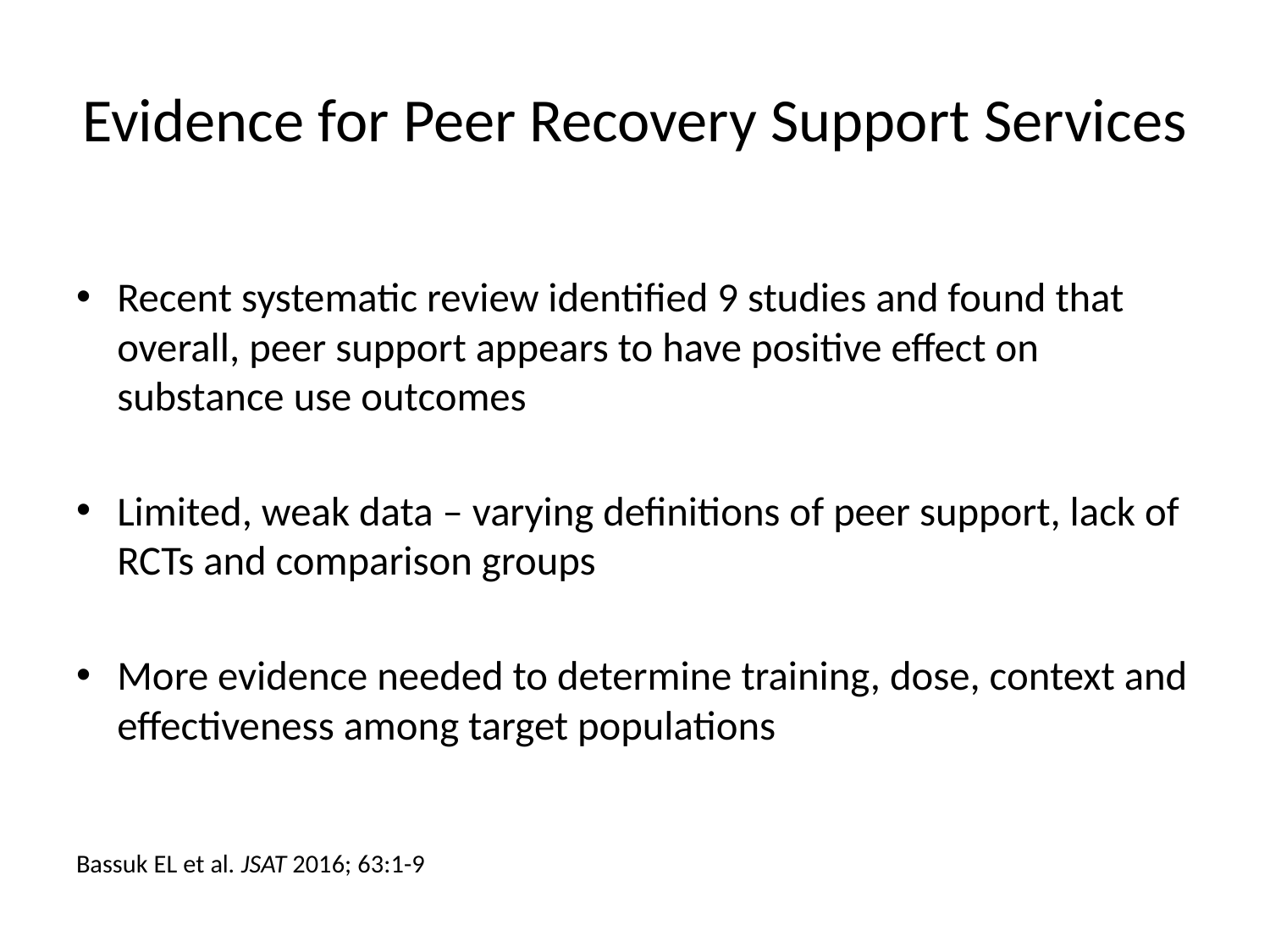

# Evidence for Peer Recovery Support Services
Recent systematic review identified 9 studies and found that overall, peer support appears to have positive effect on substance use outcomes

Limited, weak data – varying definitions of peer support, lack of RCTs and comparison groups

More evidence needed to determine training, dose, context and effectiveness among target populations

Bassuk EL et al. JSAT 2016; 63:1-9